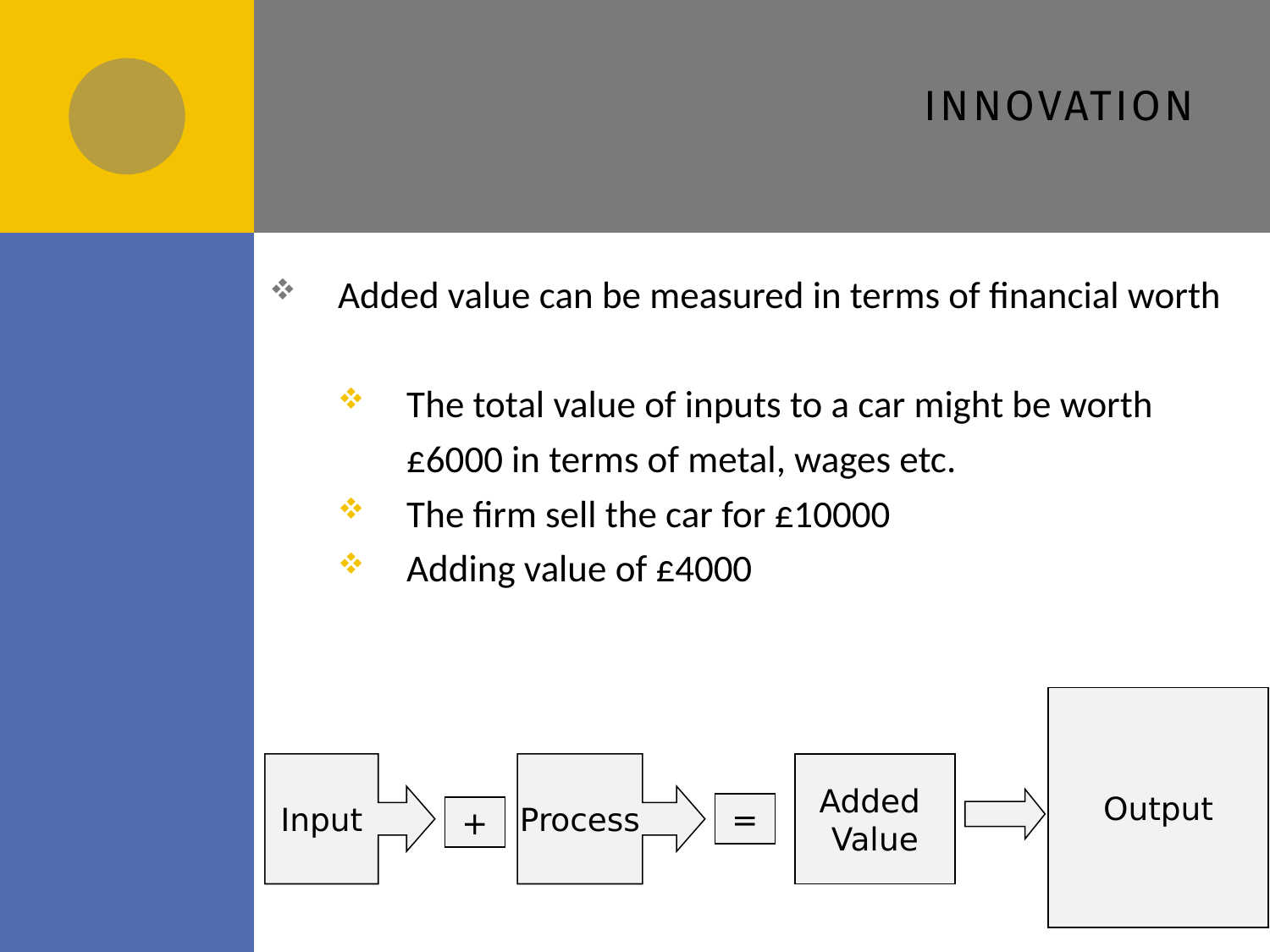

# innovation
Added value can be measured in terms of financial worth

The total value of inputs to a car might be worth £6000 in terms of metal, wages etc.
The firm sell the car for £10000
Adding value of £4000

Output
Input
Process
Added
Value

=
+